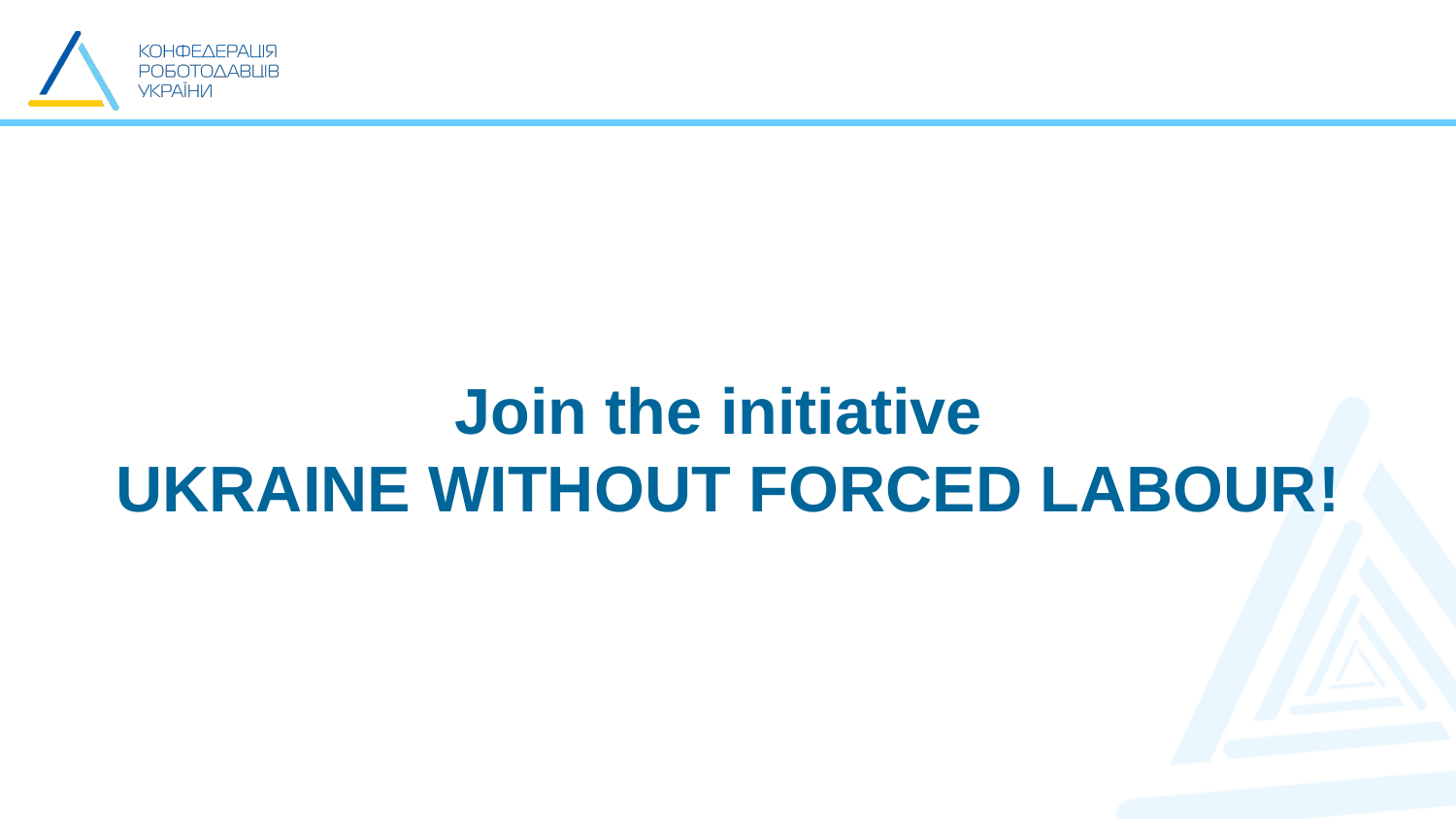

Join the initiative
UKRAINE WITHOUT FORCED LABOUR!